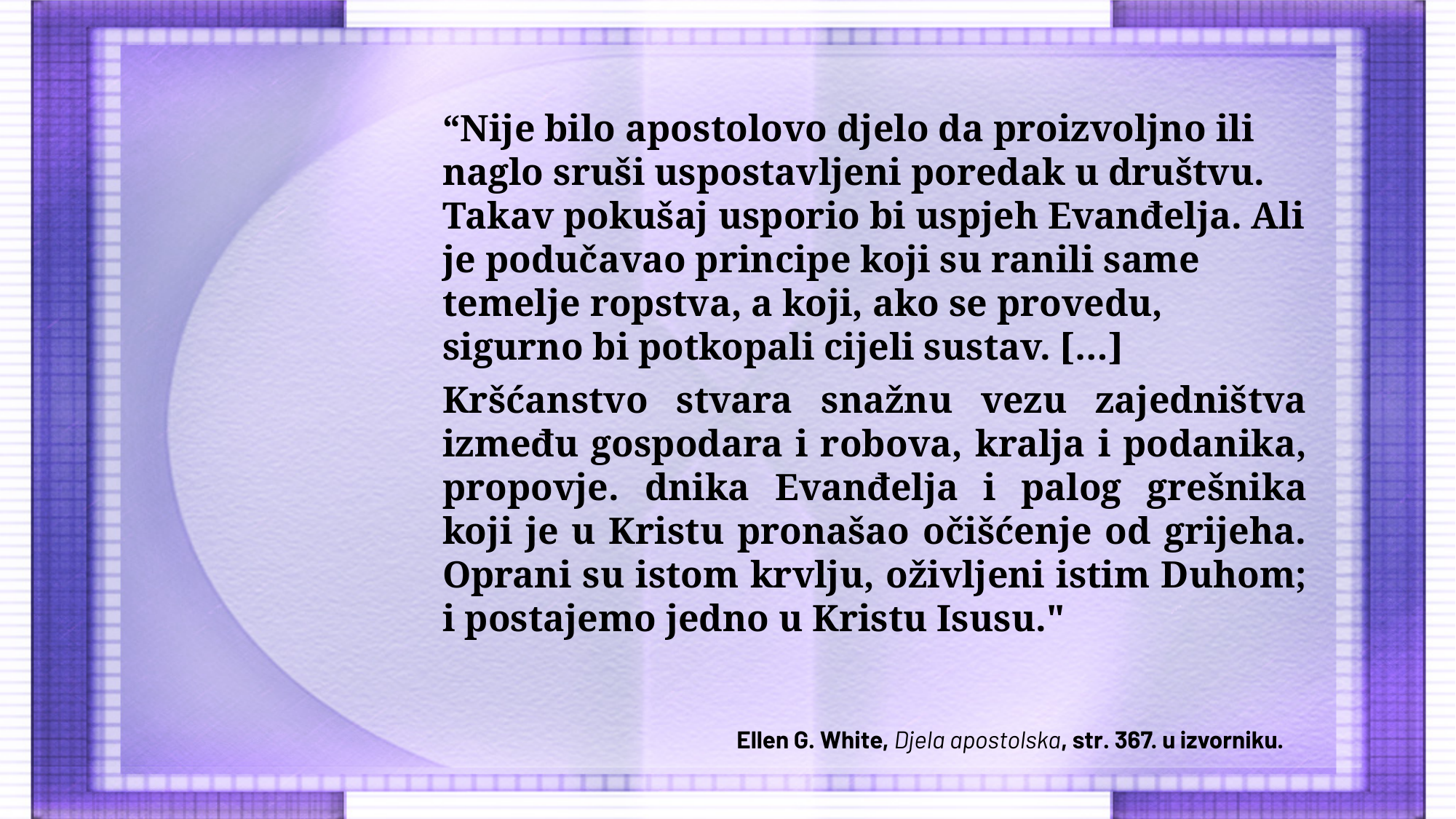

“Nije bilo apostolovo djelo da proizvoljno ili naglo sruši uspostavljeni poredak u društvu. Takav pokušaj usporio bi uspjeh Evanđelja. Ali je podučavao principe koji su ranili same temelje ropstva, a koji, ako se provedu, sigurno bi potkopali cijeli sustav. […]
Kršćanstvo stvara snažnu vezu zajedništva između gospodara i robova, kralja i podanika, propovje. dnika Evanđelja i palog grešnika koji je u Kristu pronašao očišćenje od grijeha. Oprani su istom krvlju, oživljeni istim Duhom; i postajemo jedno u Kristu Isusu."
Ellen G. White, Djela apostolska, str. 367. u izvorniku.